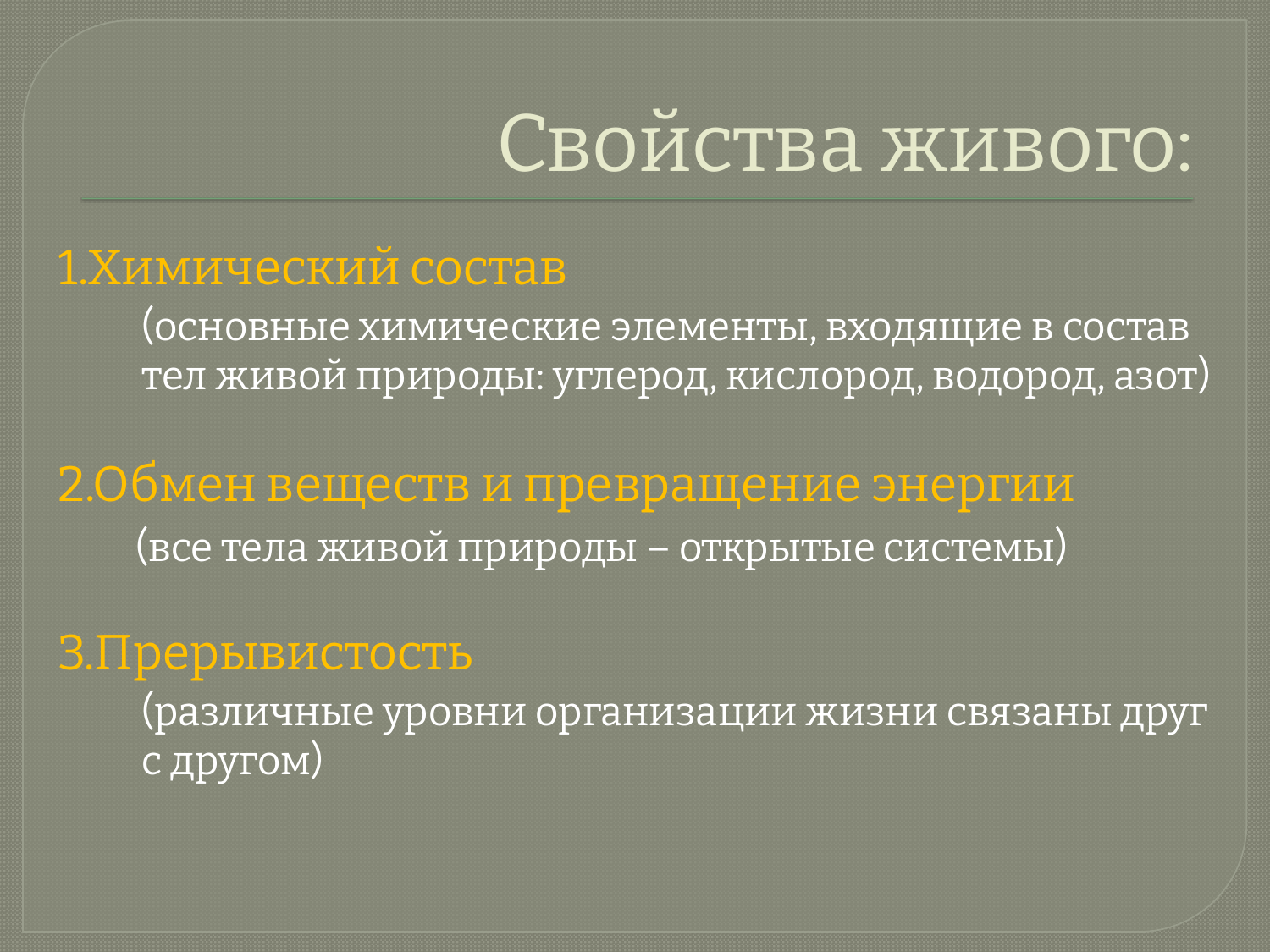

# Свойства живого:
1.Химический состав
	(основные химические элементы, входящие в состав тел живой природы: углерод, кислород, водород, азот)

2.Обмен веществ и превращение энергии
	    (все тела живой природы – открытые системы)

3.Прерывистость
	(различные уровни организации жизни связаны друг с другом)